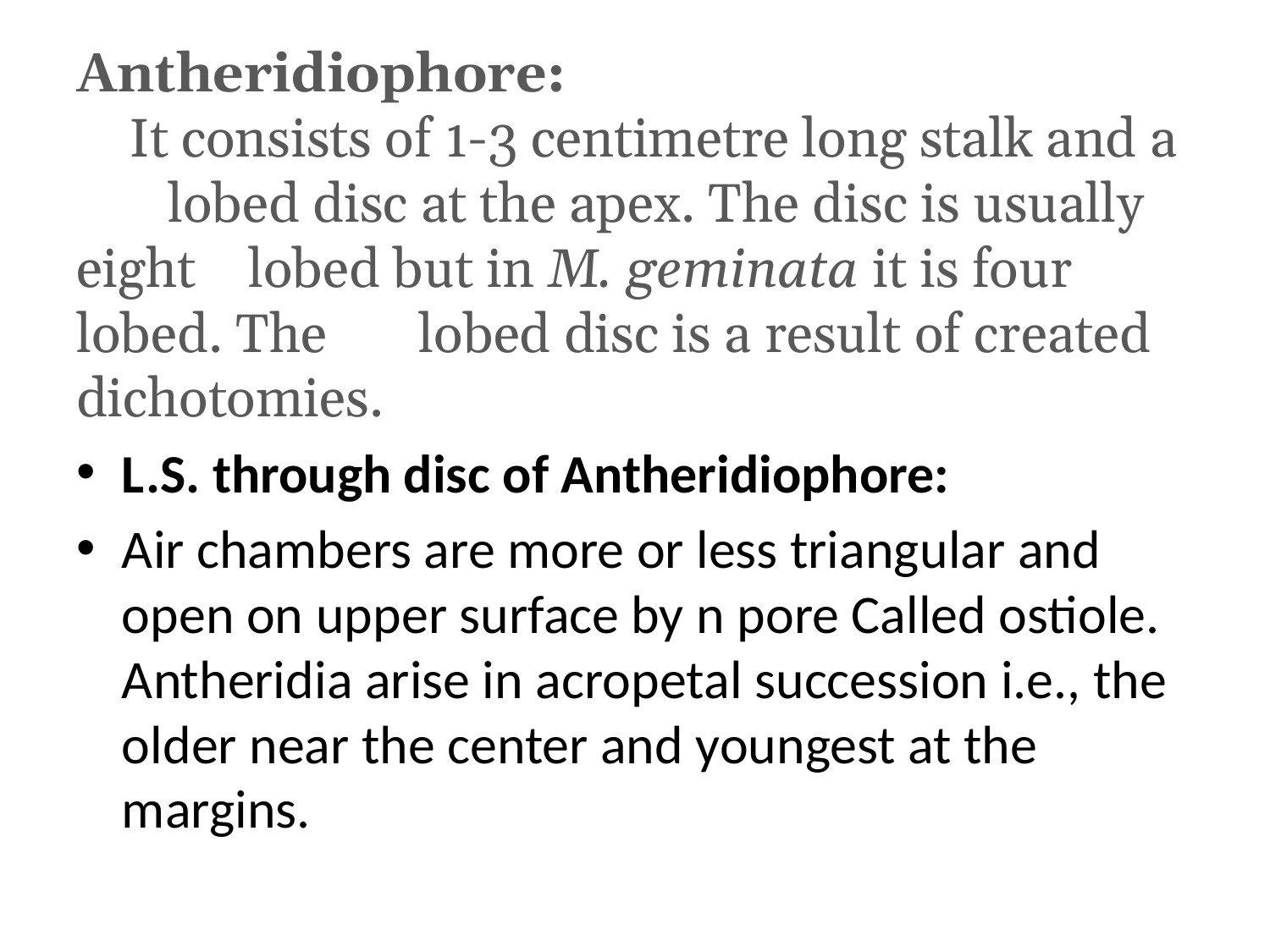

Antheridiophore:
    It consists of 1-3 centimetre long stalk and a         lobed disc at the apex. The disc is usually eight    lobed but in M. geminata it is four lobed. The       lobed disc is a result of created dichotomies.
L.S. through disc of Antheridiophore:
Air chambers are more or less triangular and open on upper surface by n pore Called ostiole. Antheridia arise in acropetal succession i.e., the older near the center and youngest at the margins.